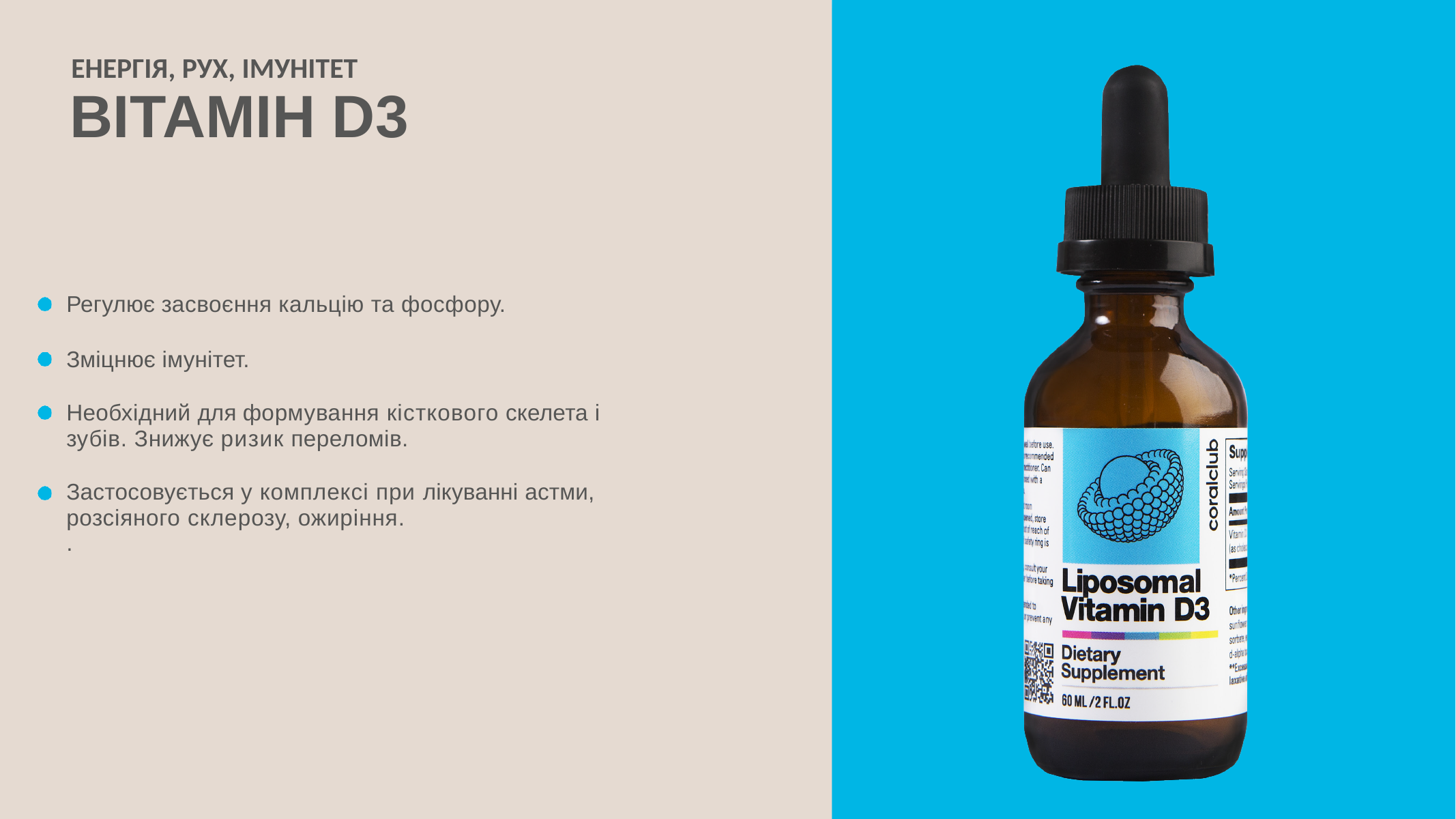

ЕНЕРГІЯ, РУХ, ІМУНІТЕТ

ВІТАМІН D3
Регулює засвоєння кальцію та фосфору.

Зміцнює імунітет.

Необхідний для формування кісткового скелета і зубів. Знижує ризик переломів.

Застосовується у комплексі при лікуванні астми, розсіяного склерозу, ожиріння.
.